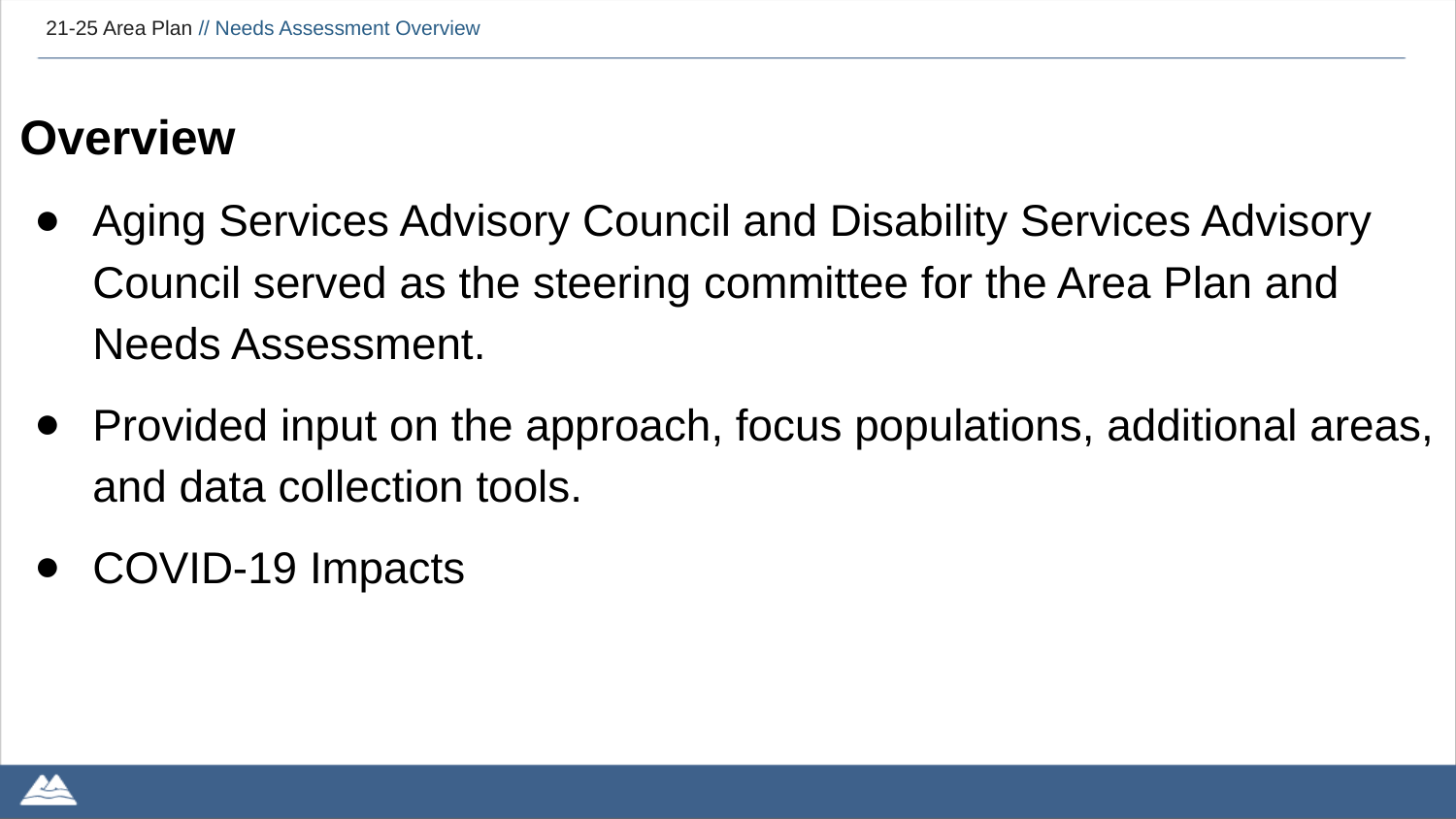

# 21-25 Area Plan // Needs Assessment Overview
Overview
Aging Services Advisory Council and Disability Services Advisory Council served as the steering committee for the Area Plan and Needs Assessment.
Provided input on the approach, focus populations, additional areas, and data collection tools.
COVID-19 Impacts